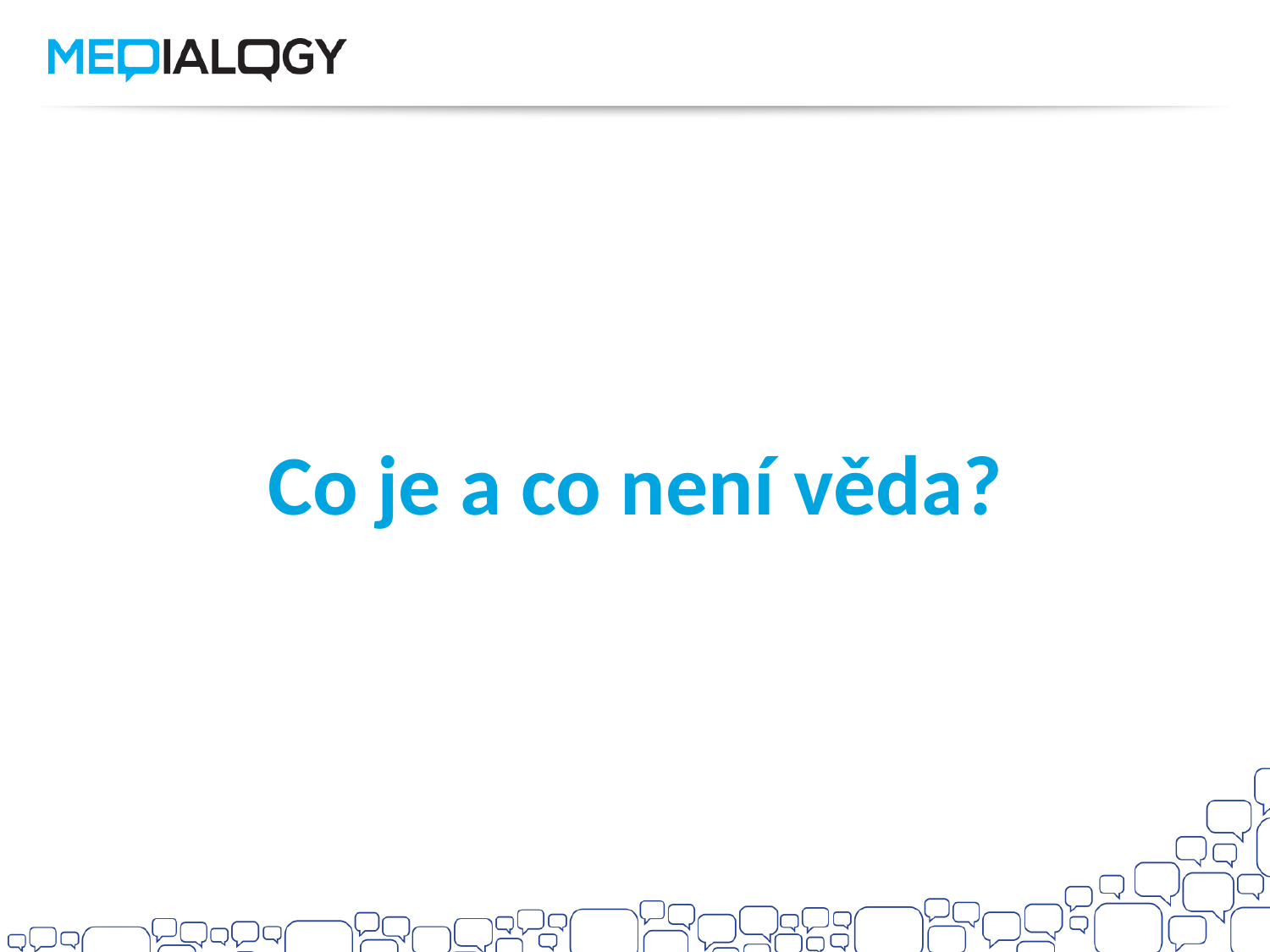

# Co je a co není věda?